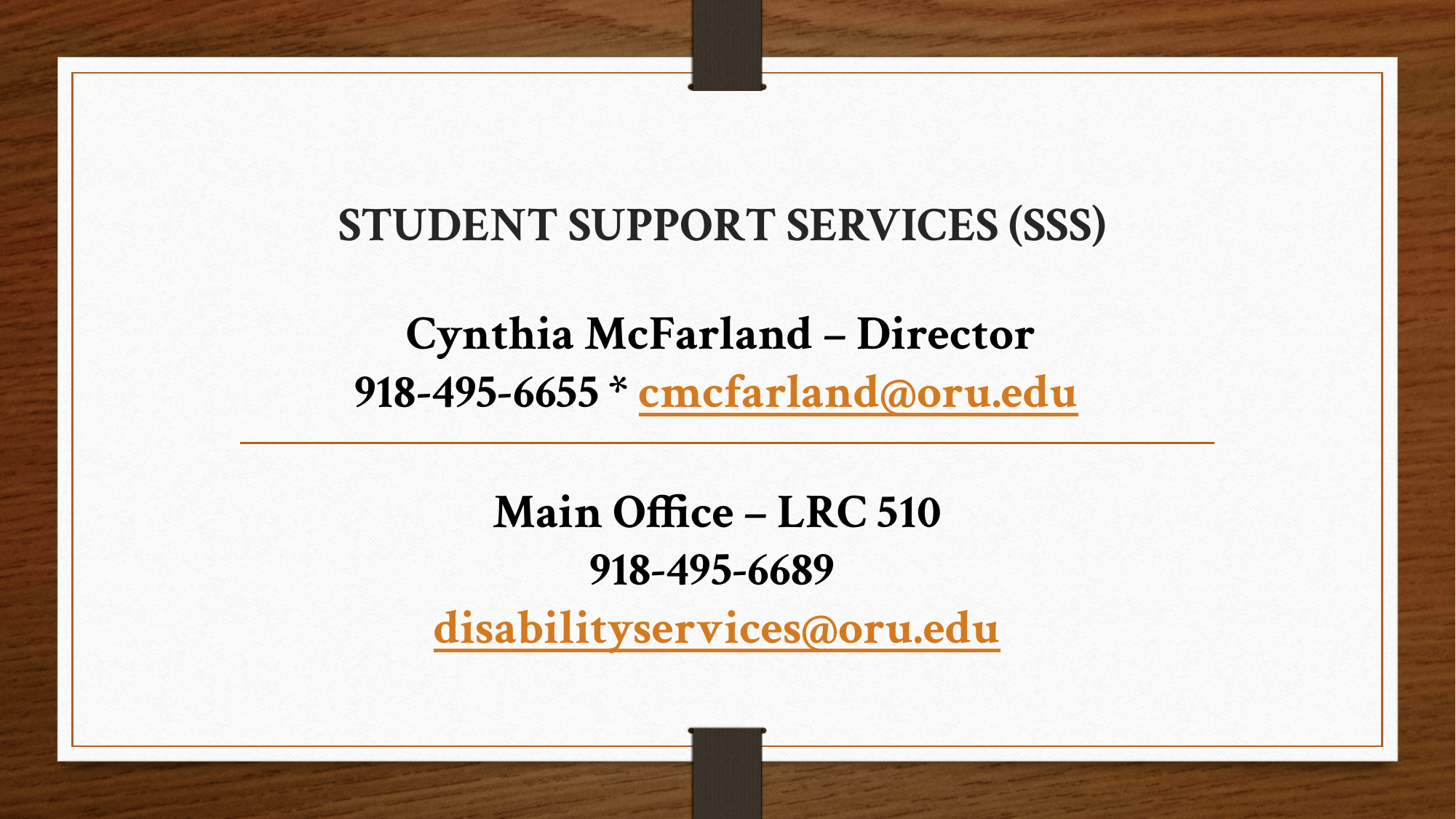

# STUDENT SUPPORT SERVICES (SSS)
Cynthia McFarland – Director
918-495-6655 * cmcfarland@oru.edu
Main Office – LRC 510
918-495-6689
disabilityservices@oru.edu